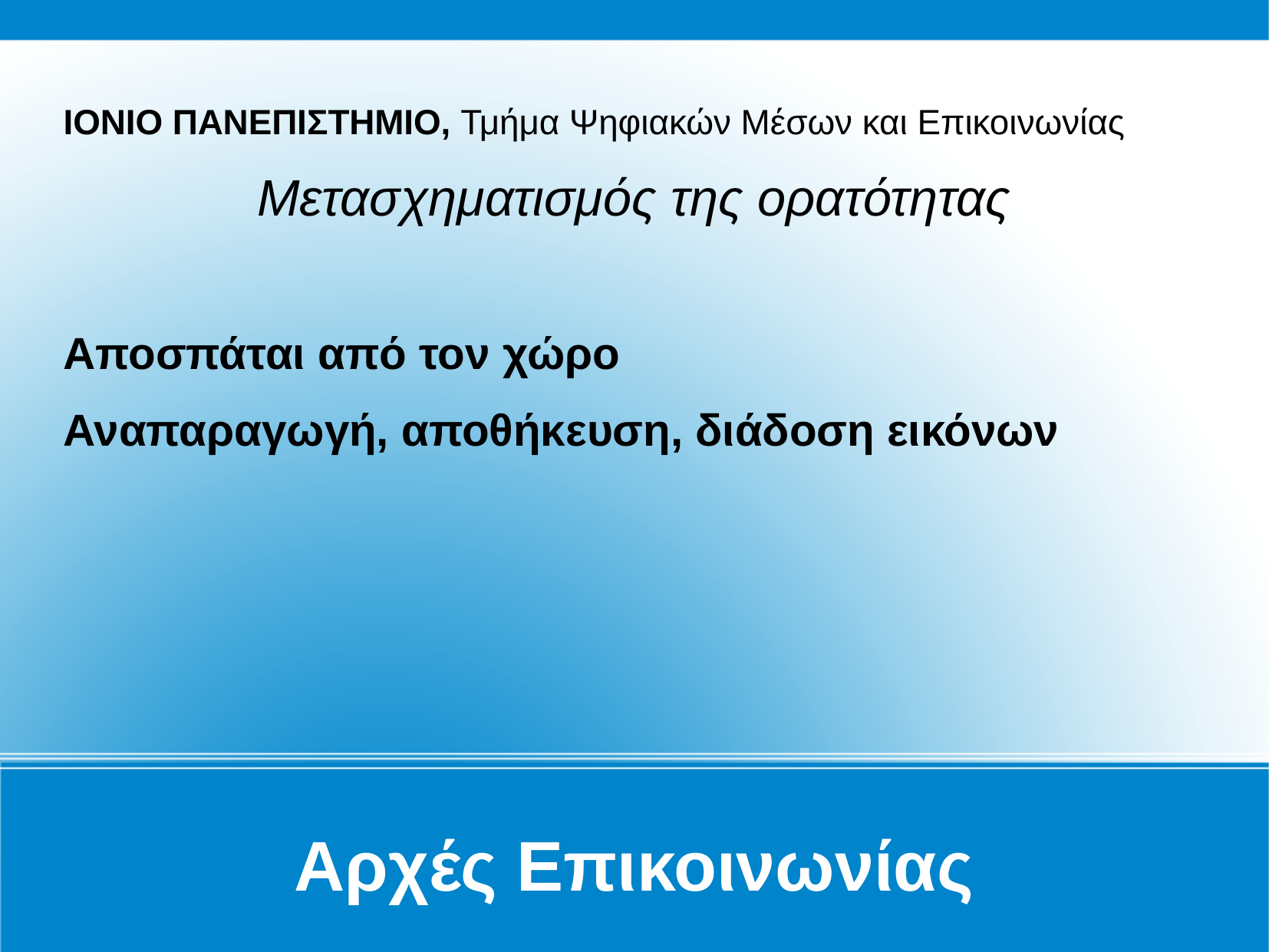

Αρχές Επικοινωνίας
ΙΟΝΙΟ ΠΑΝΕΠΙΣΤΗΜΙΟ, Τμήμα Ψηφιακών Μέσων και Επικοινωνίας
Μετασχηματισμός της ορατότητας

Αποσπάται από τον χώρο
Αναπαραγωγή, αποθήκευση, διάδοση εικόνων